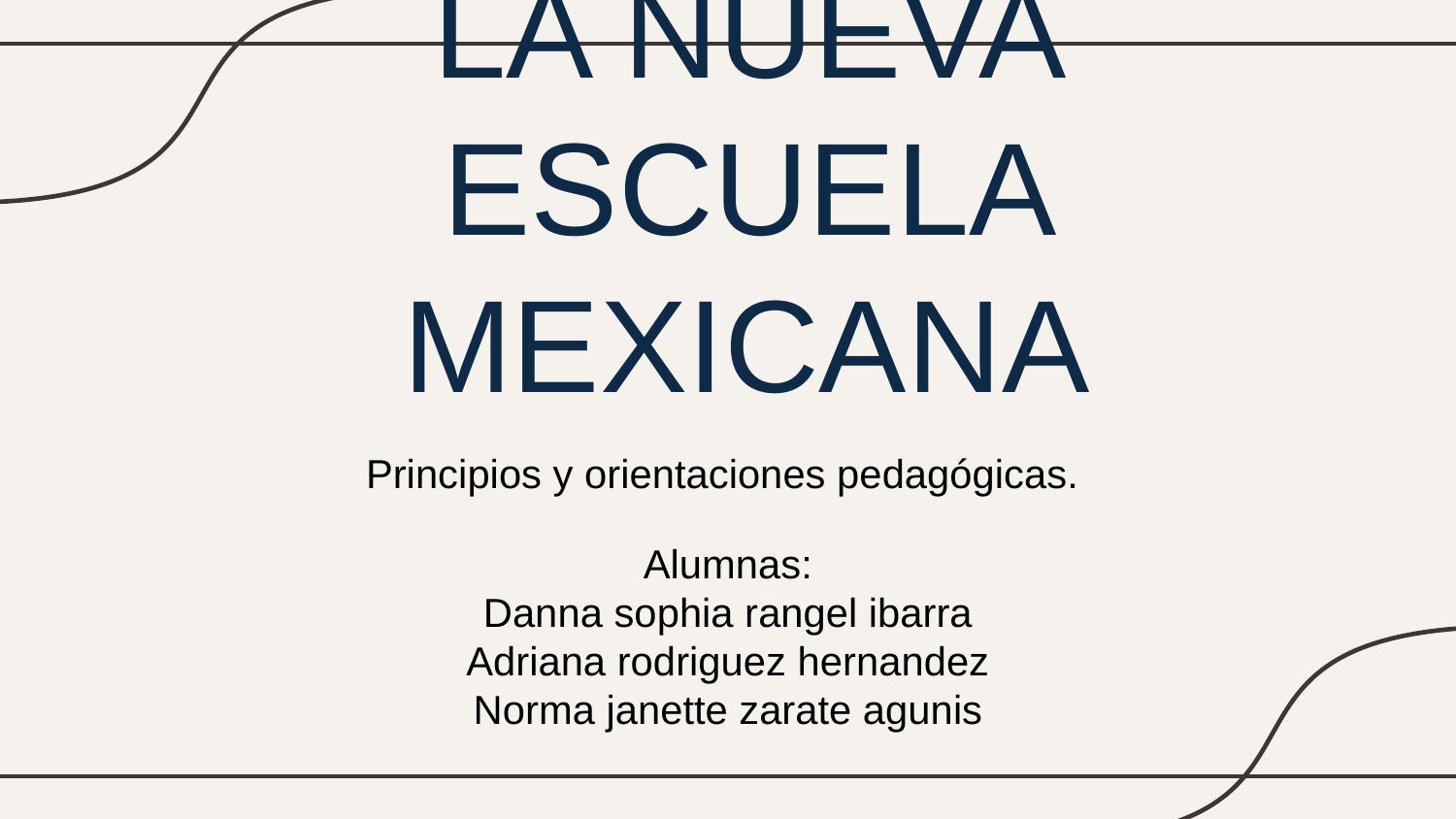

# LA NUEVA ESCUELA MEXICANA
Principios y orientaciones pedagógicas.
Alumnas:
Danna sophia rangel ibarra
Adriana rodriguez hernandez
Norma janette zarate agunis